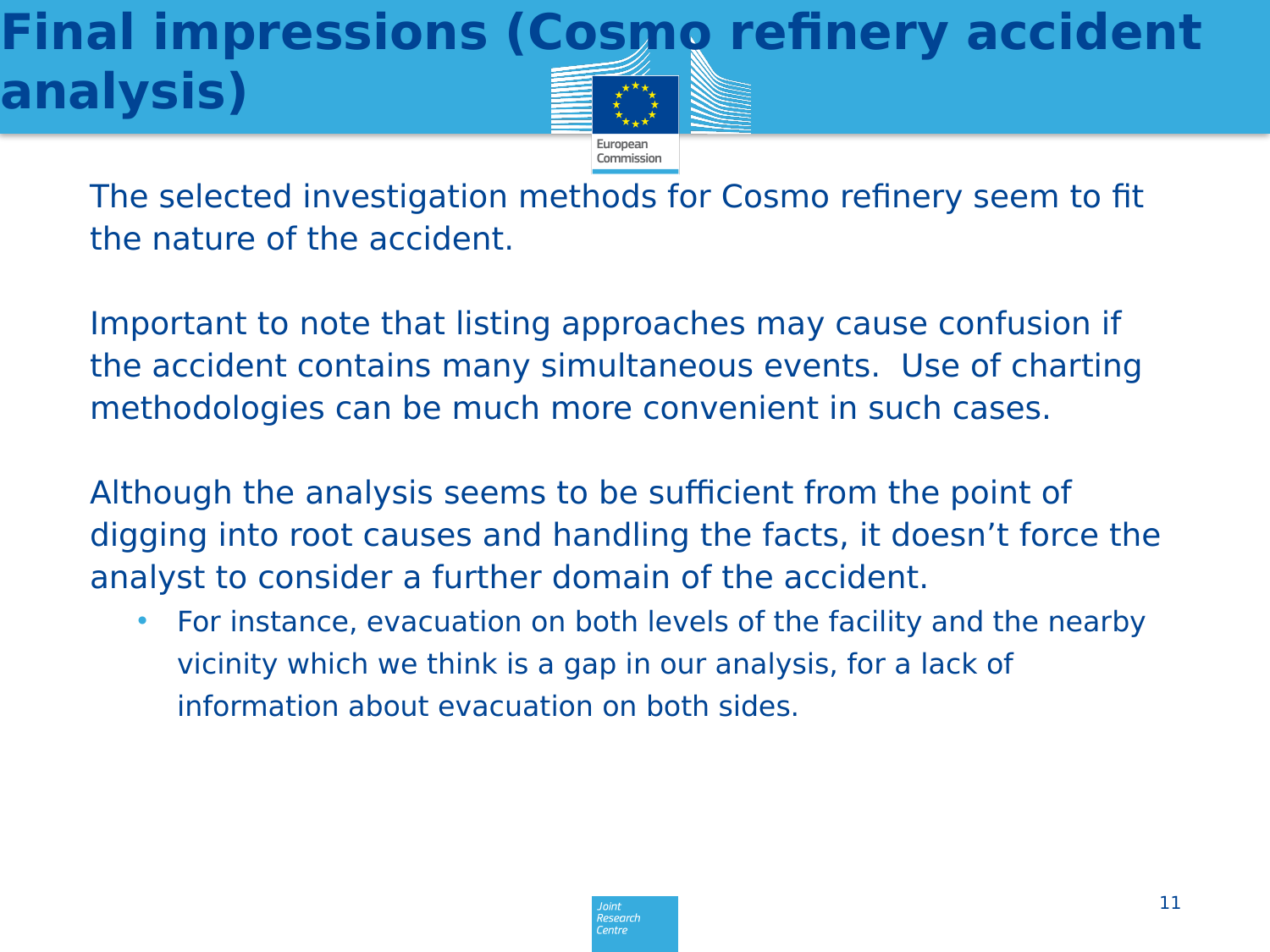

# Final impressions (Cosmo refinery accident analysis)
The selected investigation methods for Cosmo refinery seem to fit the nature of the accident.

Important to note that listing approaches may cause confusion if the accident contains many simultaneous events.  Use of charting methodologies can be much more convenient in such cases.

Although the analysis seems to be sufficient from the point of digging into root causes and handling the facts, it doesn’t force the analyst to consider a further domain of the accident.
For instance, evacuation on both levels of the facility and the nearby vicinity which we think is a gap in our analysis, for a lack of information about evacuation on both sides.

11